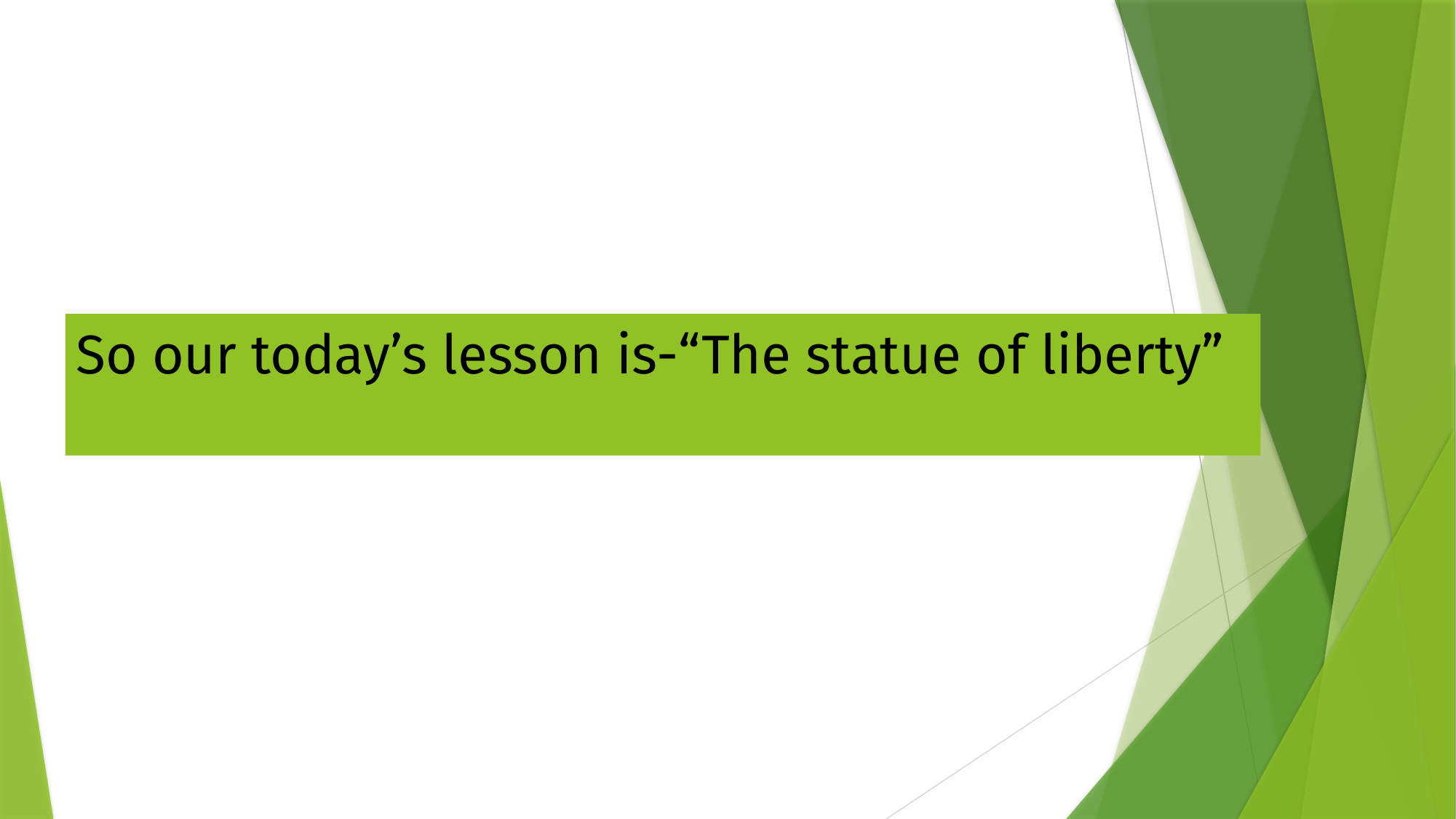

So our today’s lesson is-“The statue of liberty”